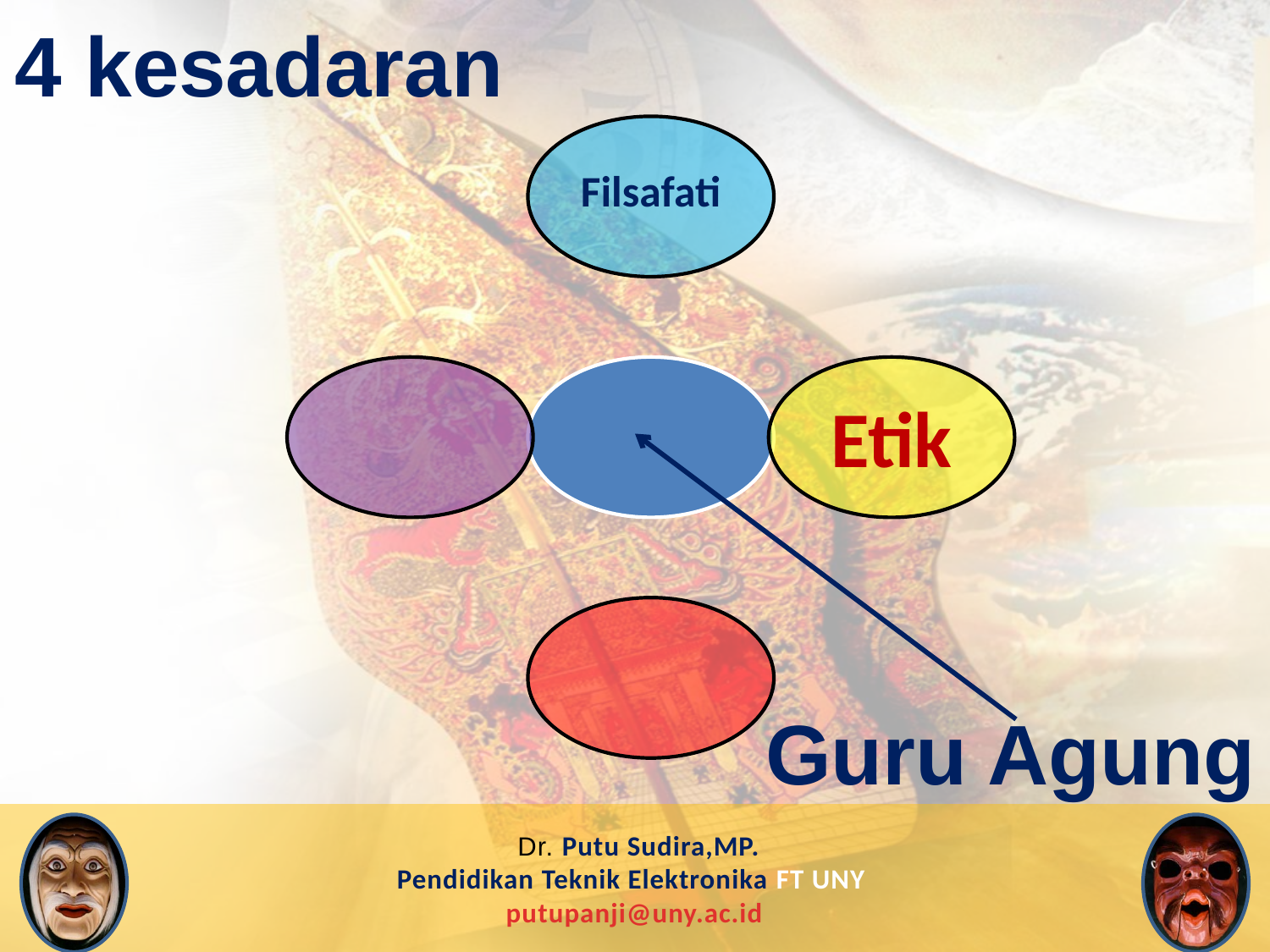

4 kesadaran
Filsafati
Etik
# Guru Agung
 Dr. Putu Sudira,MP.
Pendidikan Teknik Elektronika FT UNY
putupanji@uny.ac.id